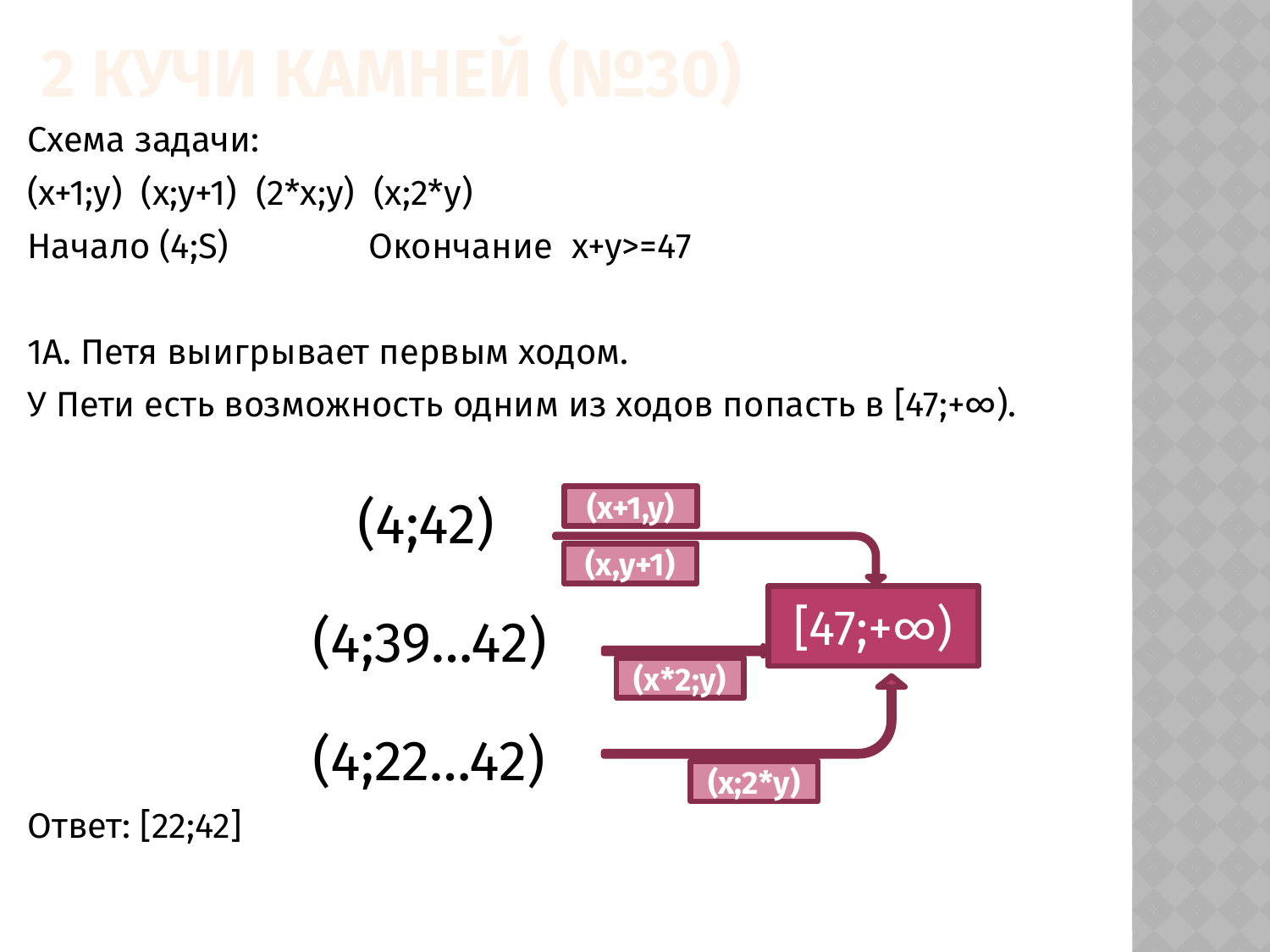

2 кучи камней (№30)
Схема задачи:
(х+1;y)  (x;y+1)  (2*x;y)  (x;2*y)
Начало (4;S)               Окончание  x+y>=47

1А. Петя выигрывает первым ходом.
У Пети есть возможность одним из ходов попасть в [47;+∞).

                      (4;42)

                   (4;39…42)

                   (4;22…42)
Ответ: [22;42]

(x+1,y)
(x,y+1)

[47;+∞)

(x*2;y)
(x;2*y)